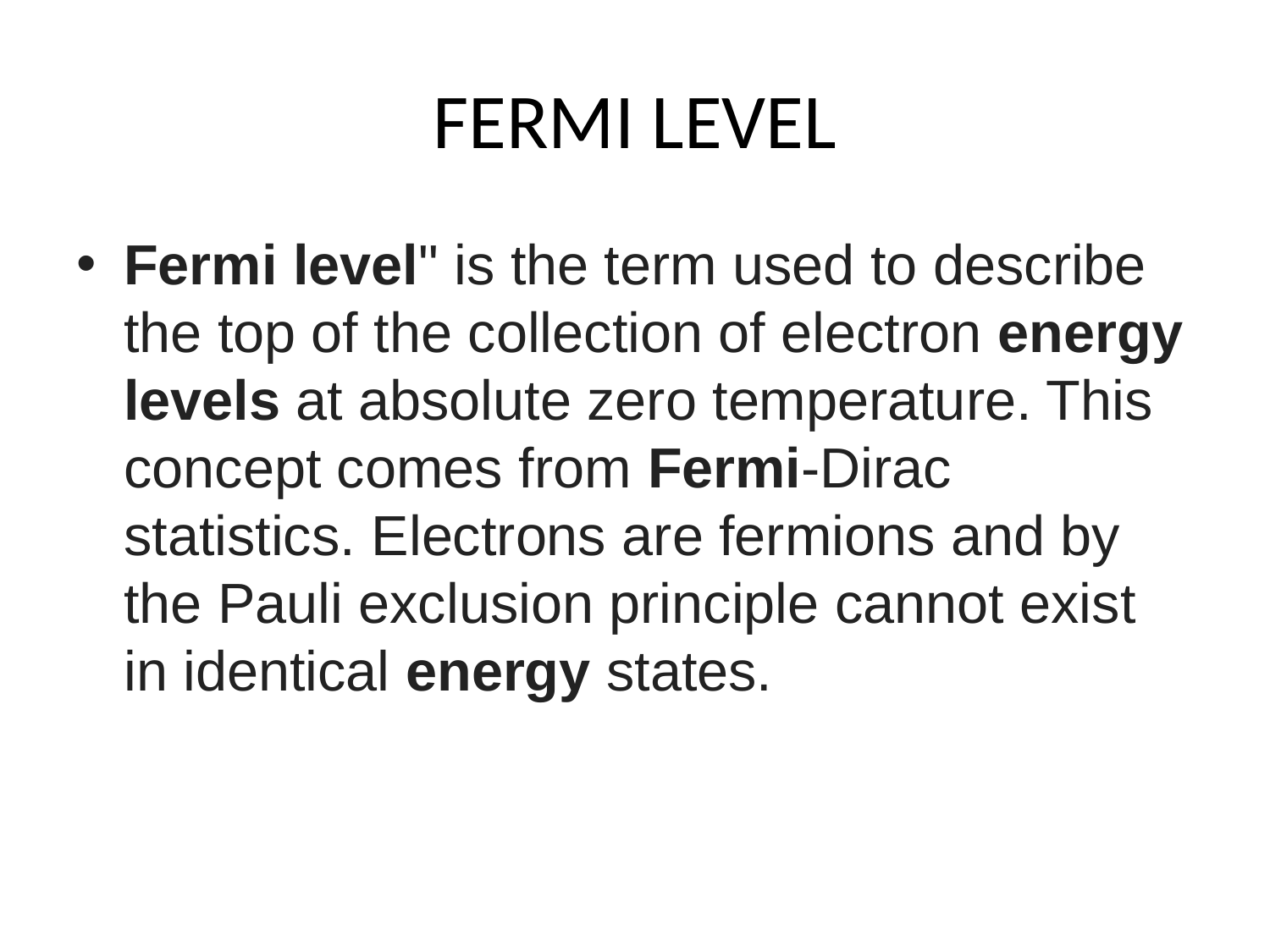

# FERMI LEVEL
Fermi level" is the term used to describe the top of the collection of electron energy levels at absolute zero temperature. This concept comes from Fermi-Dirac statistics. Electrons are fermions and by the Pauli exclusion principle cannot exist in identical energy states.